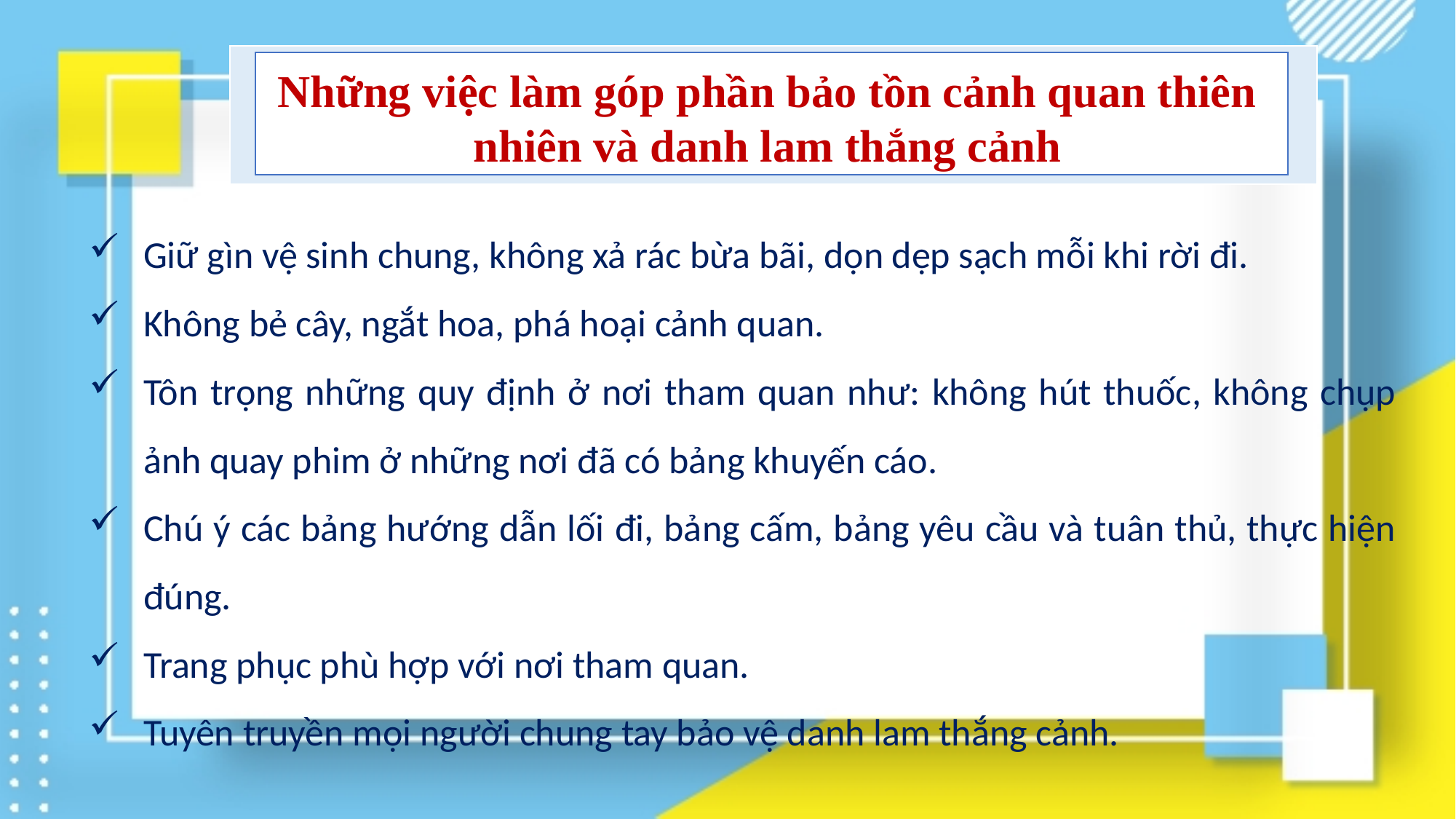

Những việc làm góp phần bảo tồn cảnh quan thiên nhiên và danh lam thắng cảnh
Giữ gìn vệ sinh chung, không xả rác bừa bãi, dọn dẹp sạch mỗi khi rời đi.
Không bẻ cây, ngắt hoa, phá hoại cảnh quan.
Tôn trọng những quy định ở nơi tham quan như: không hút thuốc, không chụp ảnh quay phim ở những nơi đã có bảng khuyến cáo.
Chú ý các bảng hướng dẫn lối đi, bảng cấm, bảng yêu cầu và tuân thủ, thực hiện đúng.
Trang phục phù hợp với nơi tham quan.
Tuyên truyền mọi người chung tay bảo vệ danh lam thắng cảnh.